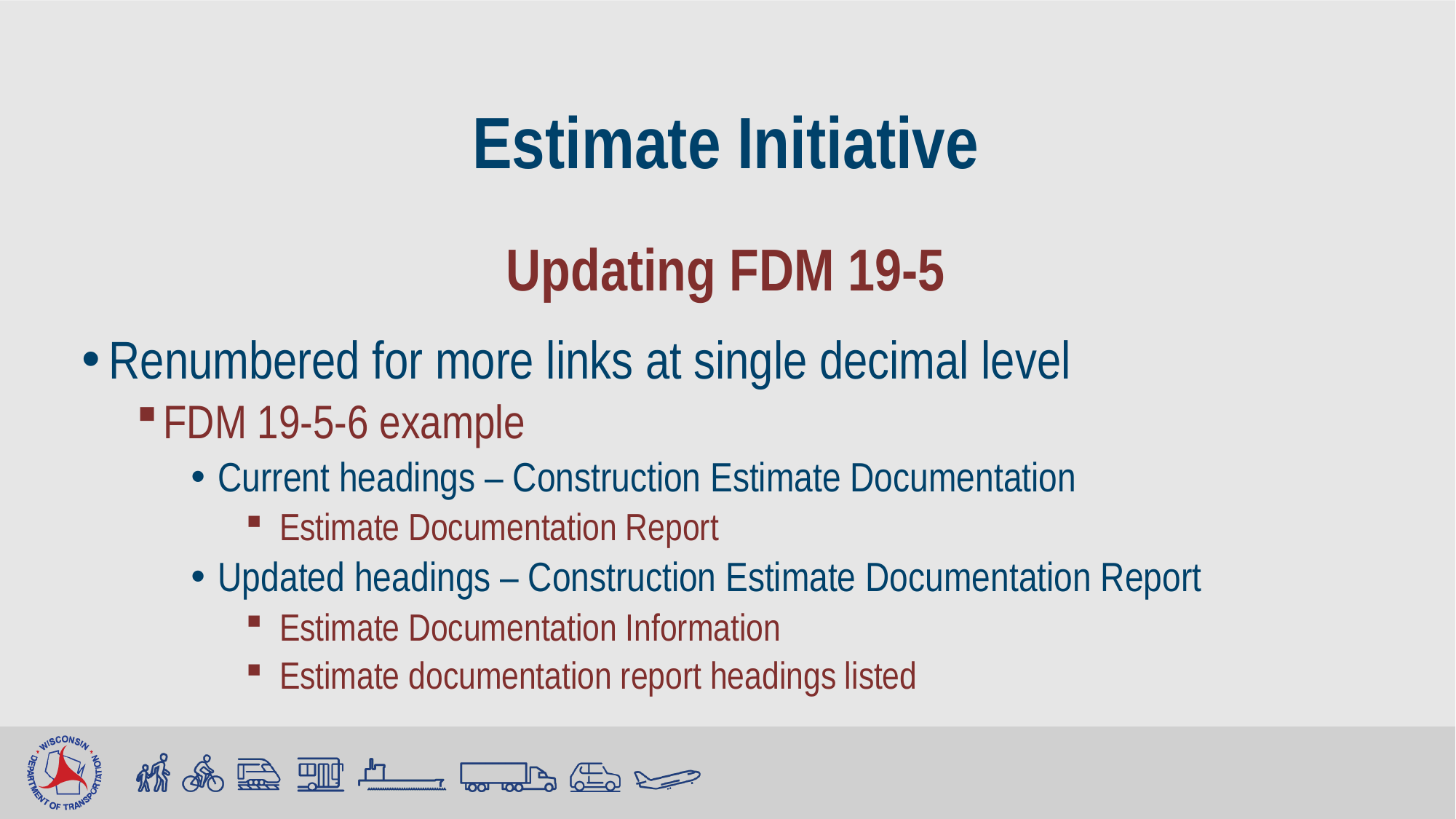

# Estimate Initiative
Updating FDM 19-5
Renumbered for more links at single decimal level
FDM 19-5-6 example
Current headings – Construction Estimate Documentation
Estimate Documentation Report
Updated headings – Construction Estimate Documentation Report
Estimate Documentation Information
Estimate documentation report headings listed